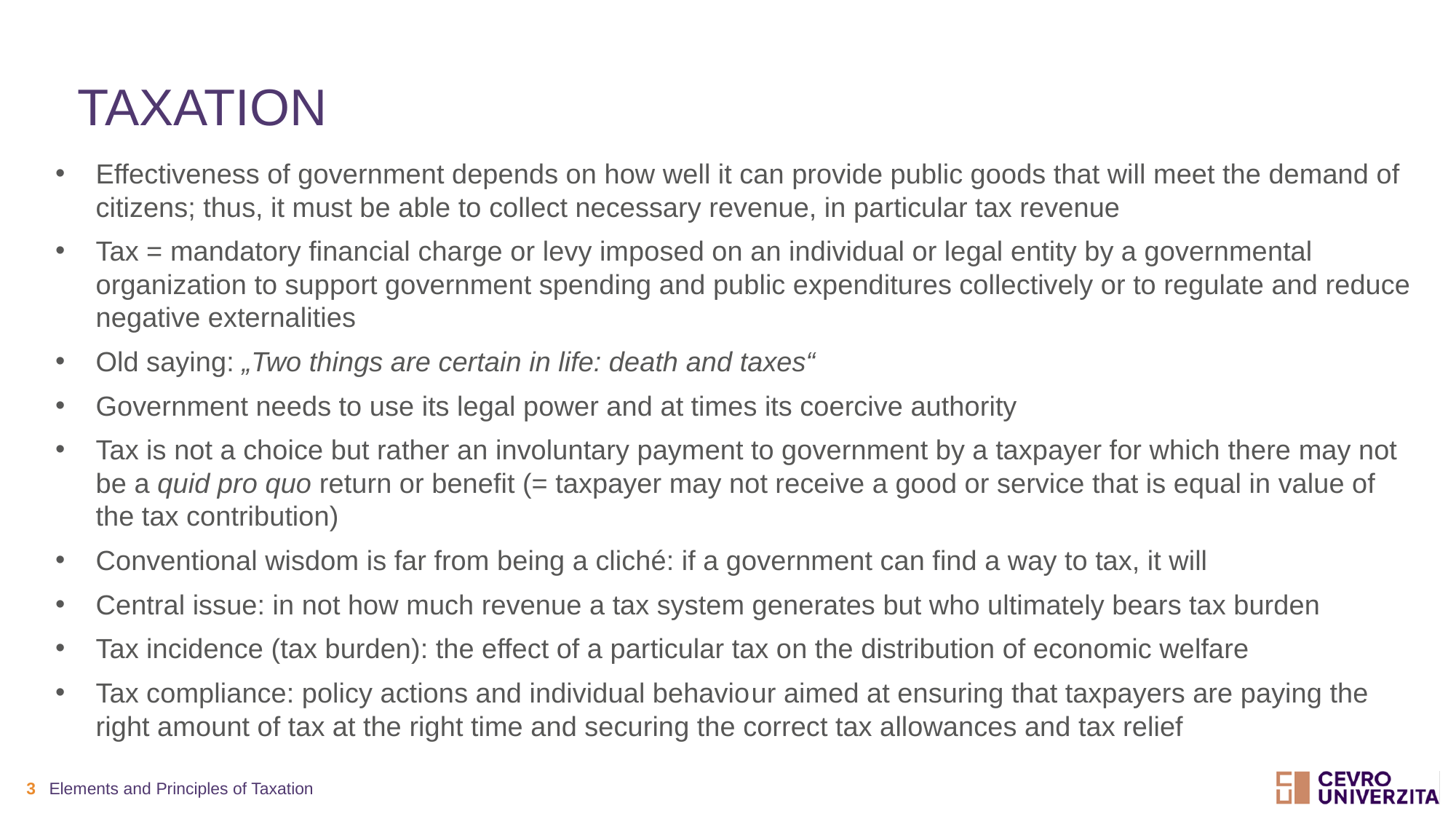

# Taxation
Effectiveness of government depends on how well it can provide public goods that will meet the demand of citizens; thus, it must be able to collect necessary revenue, in particular tax revenue
Tax = mandatory financial charge or levy imposed on an individual or legal entity by a governmental organization to support government spending and public expenditures collectively or to regulate and reduce negative externalities
Old saying: „Two things are certain in life: death and taxes“
Government needs to use its legal power and at times its coercive authority
Tax is not a choice but rather an involuntary payment to government by a taxpayer for which there may not be a quid pro quo return or benefit (= taxpayer may not receive a good or service that is equal in value of the tax contribution)
Conventional wisdom is far from being a cliché: if a government can find a way to tax, it will
Central issue: in not how much revenue a tax system generates but who ultimately bears tax burden
Tax incidence (tax burden): the effect of a particular tax on the distribution of economic welfare
Tax compliance: policy actions and individual behaviour aimed at ensuring that taxpayers are paying the right amount of tax at the right time and securing the correct tax allowances and tax relief

3
Elements and Principles of Taxation